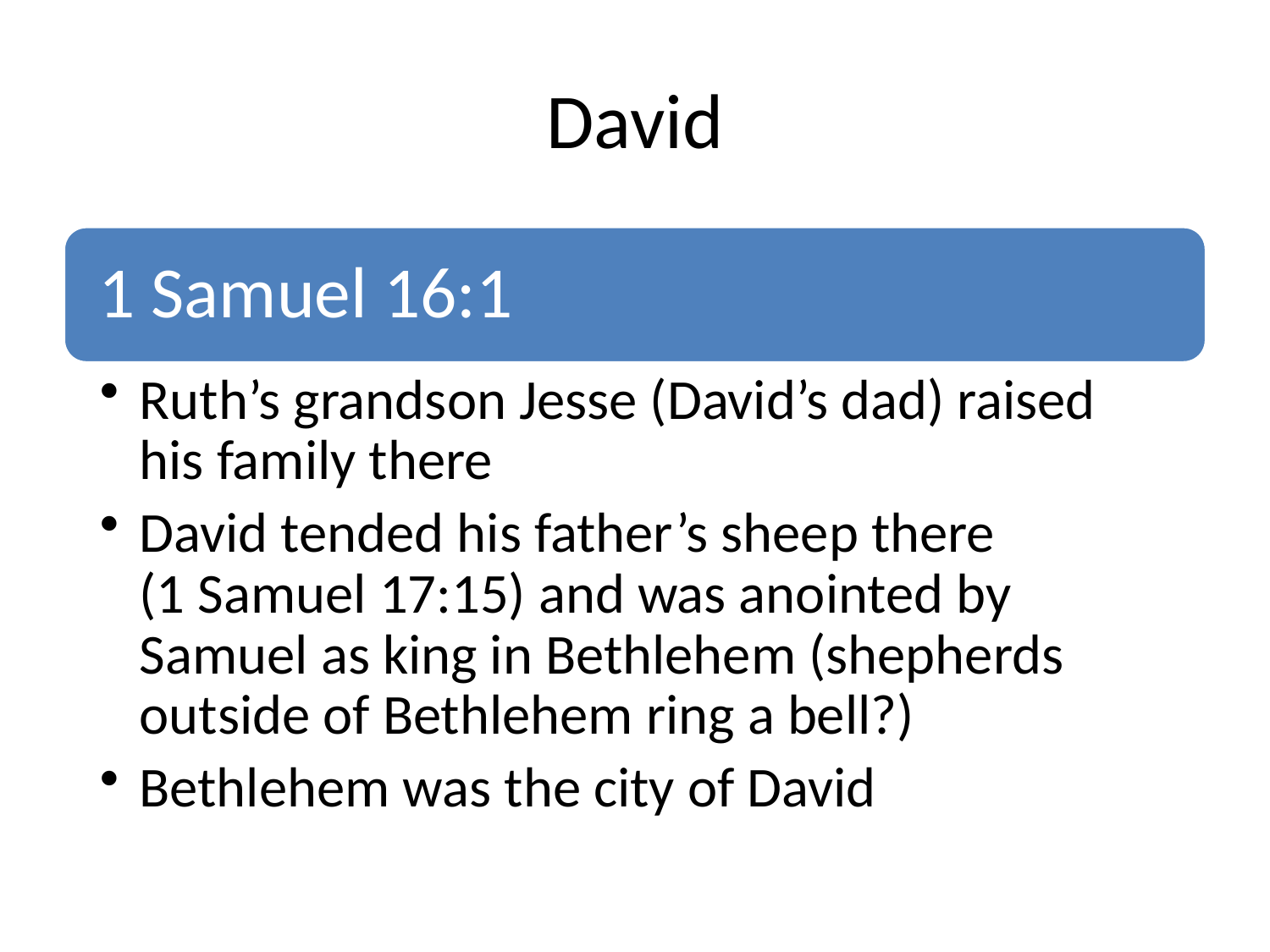

# David
1 Samuel 16:1
Ruth’s grandson Jesse (David’s dad) raised his family there
David tended his father’s sheep there           (1 Samuel 17:15) and was anointed by Samuel as king in Bethlehem (shepherds outside of Bethlehem ring a bell?)
Bethlehem was the city of David